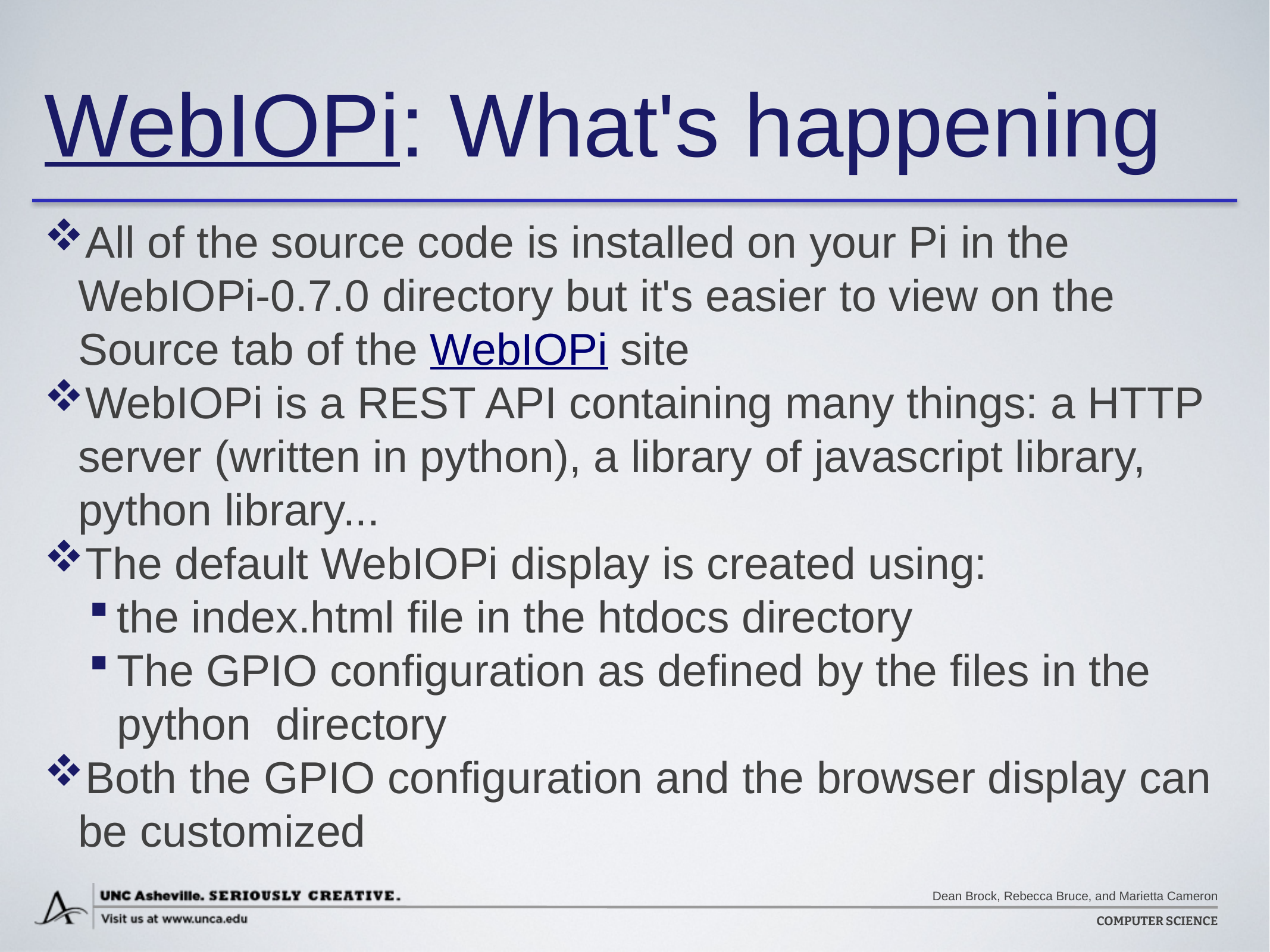

# WebIOPi: What's happening
All of the source code is installed on your Pi in the WebIOPi-0.7.0 directory but it's easier to view on the Source tab of the WebIOPi site
WebIOPi is a REST API containing many things: a HTTP server (written in python), a library of javascript library, python library...
The default WebIOPi display is created using:
the index.html file in the htdocs directory
The GPIO configuration as defined by the files in the python  directory
Both the GPIO configuration and the browser display can be customized